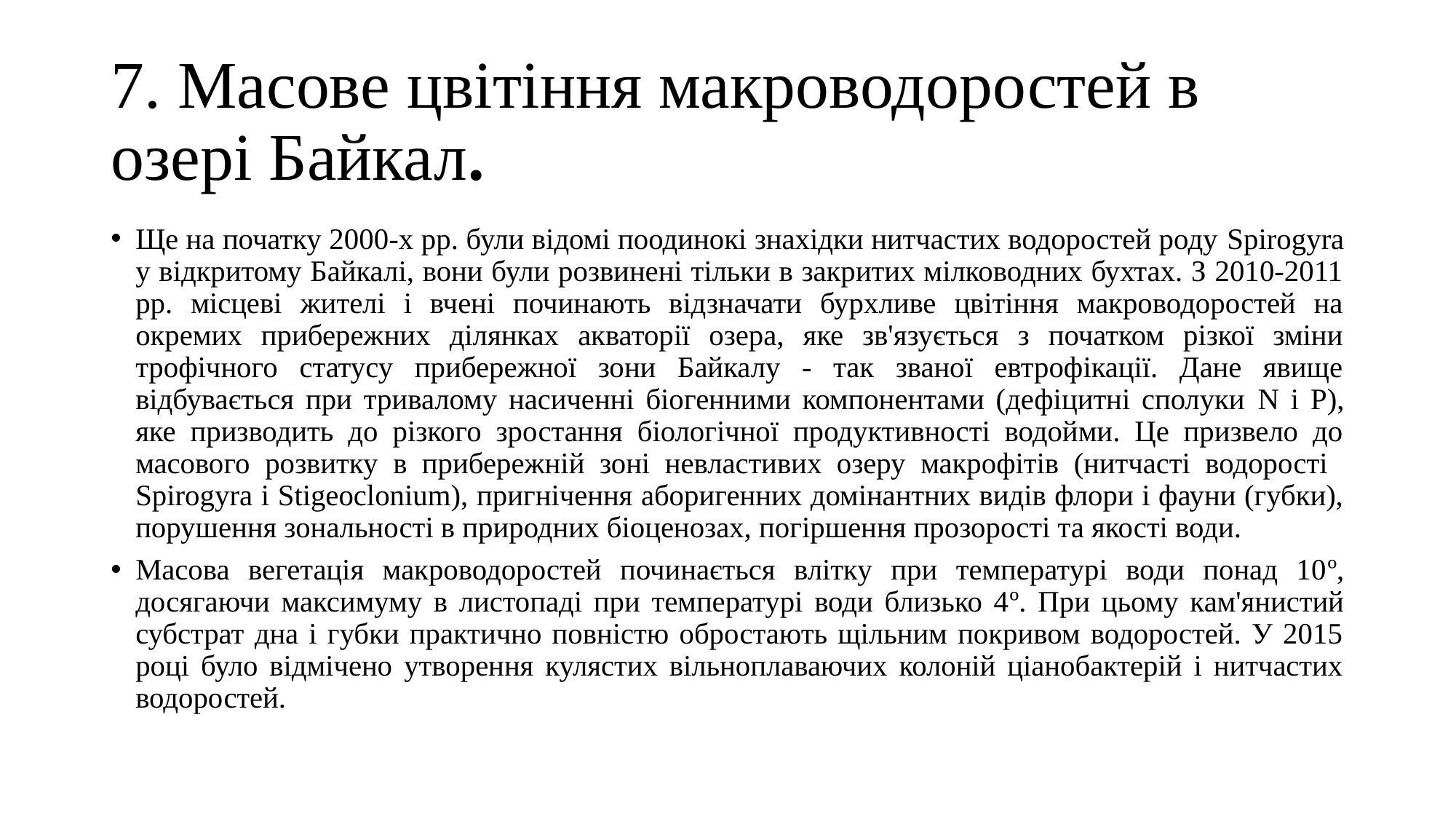

# 7. Масове цвітіння макроводоростей в озері Байкал.
Ще на початку 2000-х рр. були відомі поодинокі знахідки нитчастих водоростей роду Spirogyra у відкритому Байкалі, вони були розвинені тільки в закритих мілководних бухтах. З 2010-2011 рр. місцеві жителі і вчені починають відзначати бурхливе цвітіння макроводоростей на окремих прибережних ділянках акваторії озера, яке зв'язується з початком різкої зміни трофічного статусу прибережної зони Байкалу - так званої евтрофікації. Дане явище відбувається при тривалому насиченні біогенними компонентами (дефіцитні сполуки N і P), яке призводить до різкого зростання біологічної продуктивності водойми. Це призвело до масового розвитку в прибережній зоні невластивих озеру макрофітів (нитчасті водорості  Spirogyra і Stigeoclonium), пригнічення аборигенних домінантних видів флори і фауни (губки), порушення зональності в природних біоценозах, погіршення прозорості та якості води.
Масова вегетація макроводоростей починається влітку при температурі води понад 10º, досягаючи максимуму в листопаді при температурі води близько 4º. При цьому кам'янистий субстрат дна і губки практично повністю обростають щільним покривом водоростей. У 2015 році було відмічено утворення кулястих вільноплаваючих колоній ціанобактерій і нитчастих водоростей.